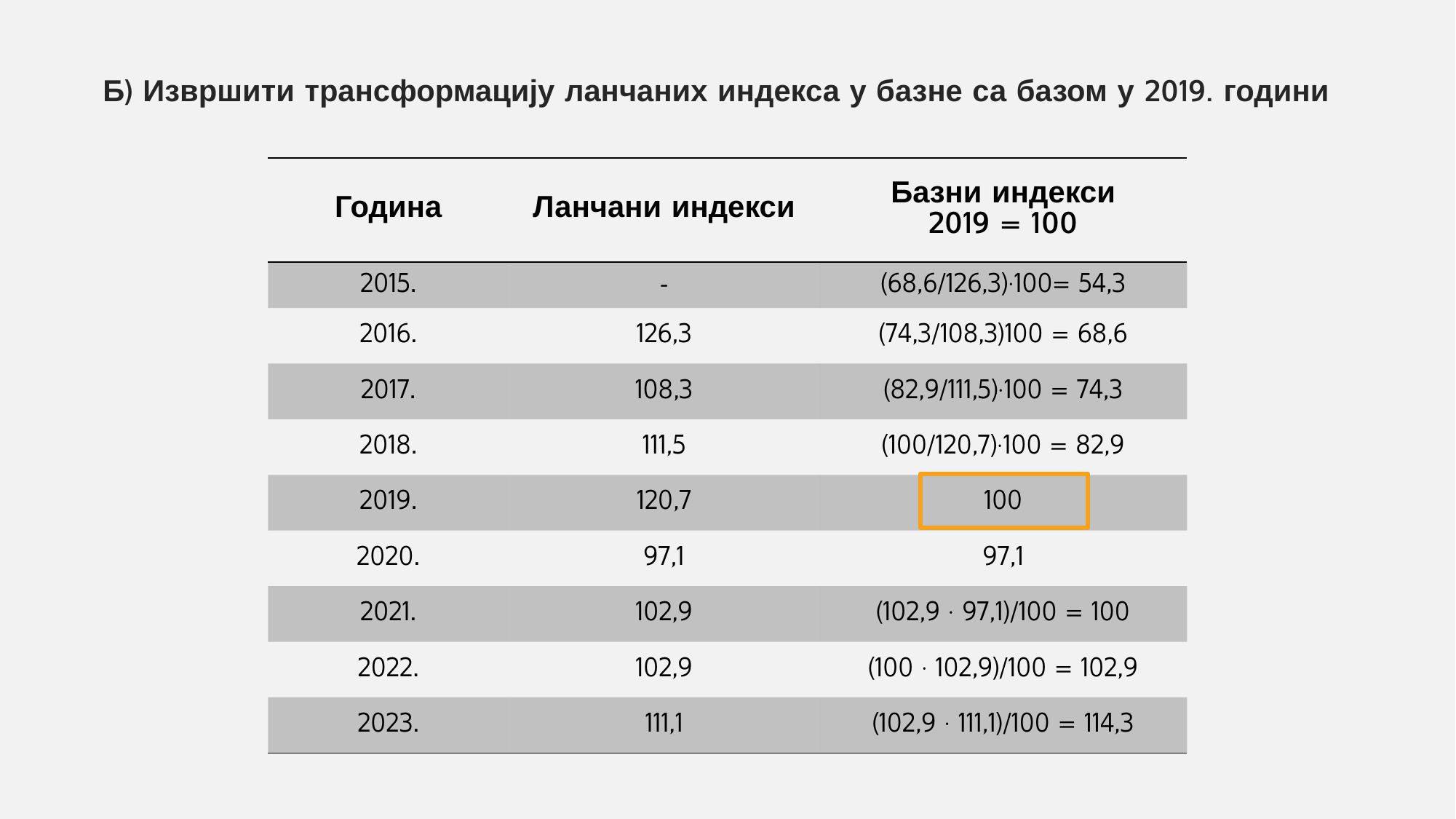

Б) Извршити трансформацију ланчаних индекса у базне са базом у 2019. години
| Година | Ланчани индекси | Базни индекси 2019 = 100 |
| --- | --- | --- |
| 2015. | - | (68,6/126,3)·100= 54,3 |
| 2016. | 126,3 | (74,3/108,3)100 = 68,6 |
| 2017. | 108,3 | (82,9/111,5)·100 = 74,3 |
| 2018. | 111,5 | (100/120,7)·100 = 82,9 |
| 2019. | 120,7 | 100 |
| 2020. | 97,1 | 97,1 |
| 2021. | 102,9 | (102,9 · 97,1)/100 = 100 |
| 2022. | 102,9 | (100 · 102,9)/100 = 102,9 |
| 2023. | 111,1 | (102,9 · 111,1)/100 = 114,3 |